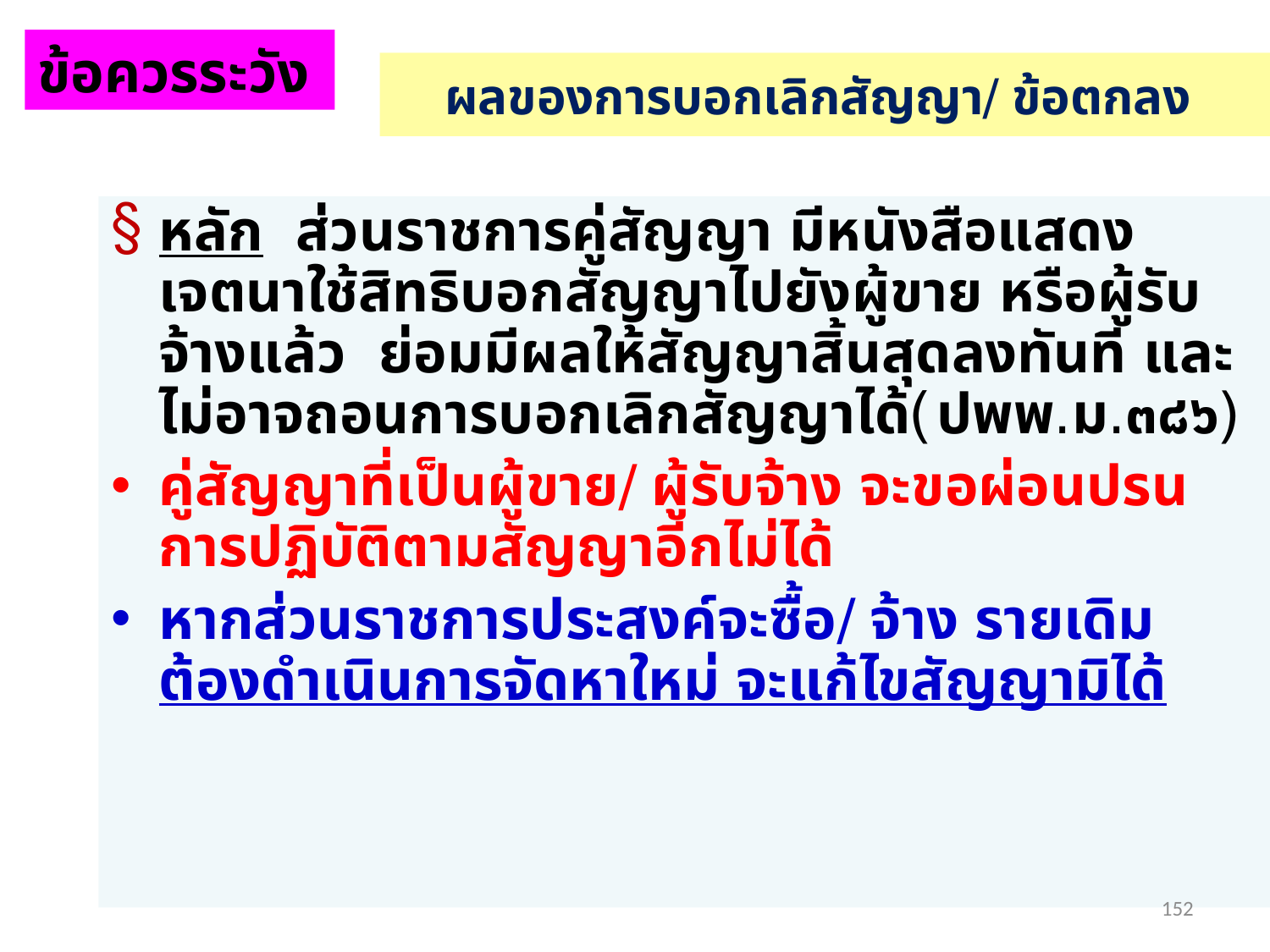

ข้อควรระวัง
ผลของการบอกเลิกสัญญา/ข้อตกลง
หลัก  ส่วนราชการคู่สัญญา มีหนังสือแสดงเจตนาใช้สิทธิบอกสัญญาไปยังผู้ขาย หรือผู้รับจ้างแล้ว  ย่อมมีผลให้สัญญาสิ้นสุดลงทันที และไม่อาจถอนการบอกเลิกสัญญาได้(ปพพ.ม.๓๘๖)
คู่สัญญาที่เป็นผู้ขาย/ผู้รับจ้าง จะขอผ่อนปรนการปฏิบัติตามสัญญาอีกไม่ได้
หากส่วนราชการประสงค์จะซื้อ/จ้าง รายเดิม ต้องดำเนินการจัดหาใหม่ จะแก้ไขสัญญามิได้
152